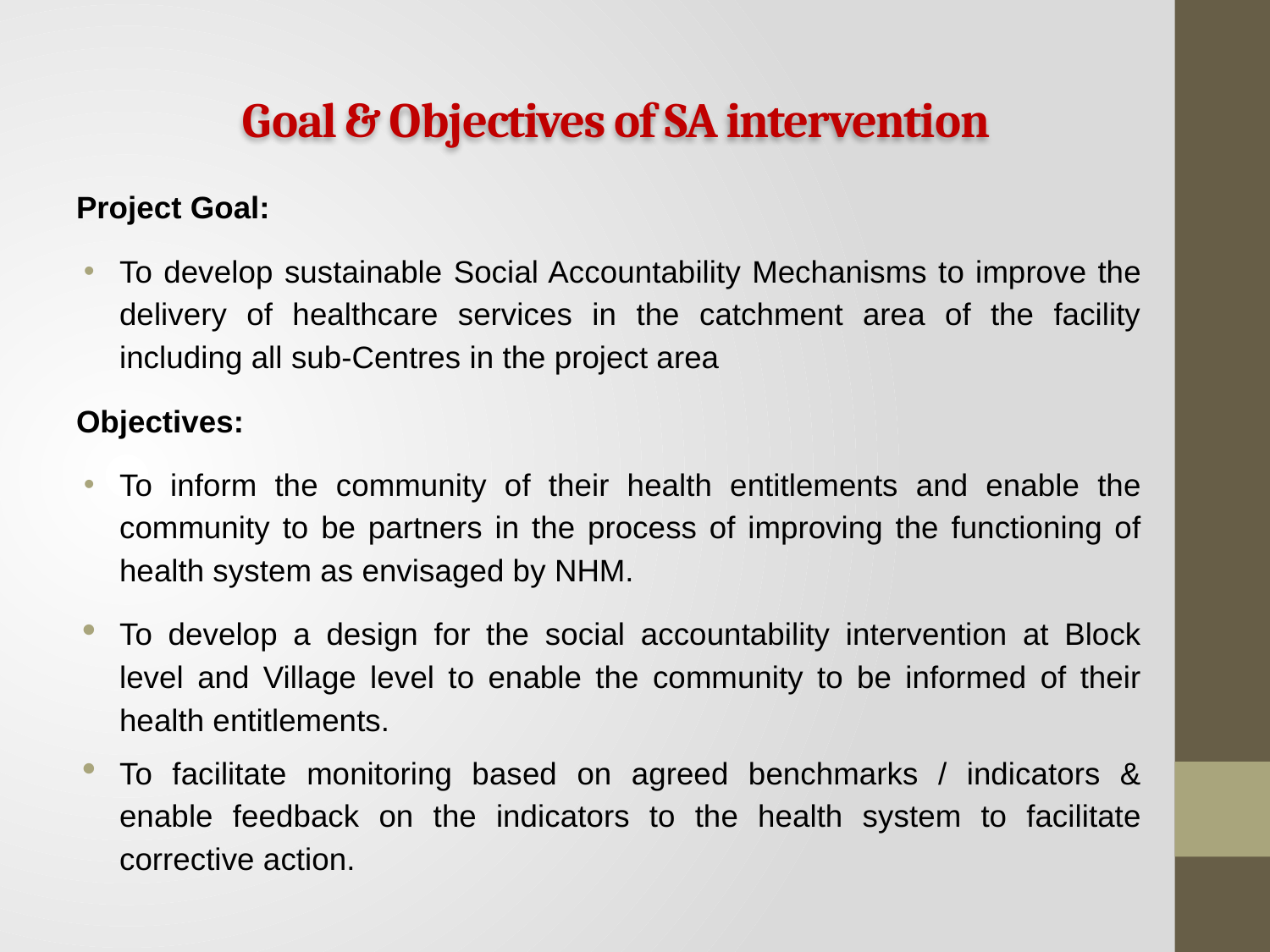

# Goal & Objectives of SA intervention
Project Goal:
To develop sustainable Social Accountability Mechanisms to improve the delivery of healthcare services in the catchment area of the facility including all sub-Centres in the project area
Objectives:
To inform the community of their health entitlements and enable the community to be partners in the process of improving the functioning of health system as envisaged by NHM.
To develop a design for the social accountability intervention at Block level and Village level to enable the community to be informed of their health entitlements.
To facilitate monitoring based on agreed benchmarks / indicators & enable feedback on the indicators to the health system to facilitate corrective action.